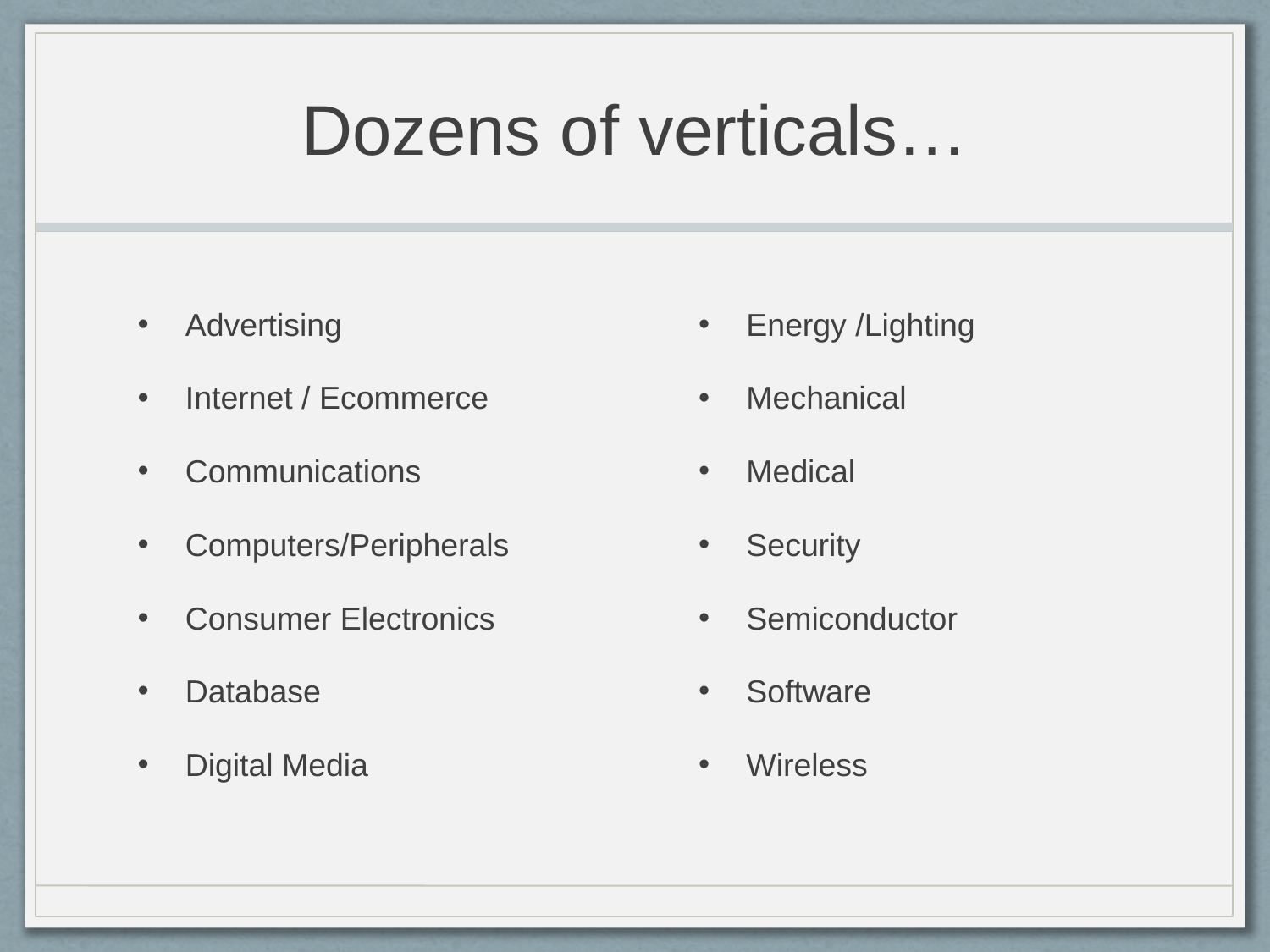

# Dozens of verticals…
Advertising
Internet / Ecommerce
Communications
Computers/Peripherals
Consumer Electronics
Database
Digital Media
Energy /Lighting
Mechanical
Medical
Security
Semiconductor
Software
Wireless